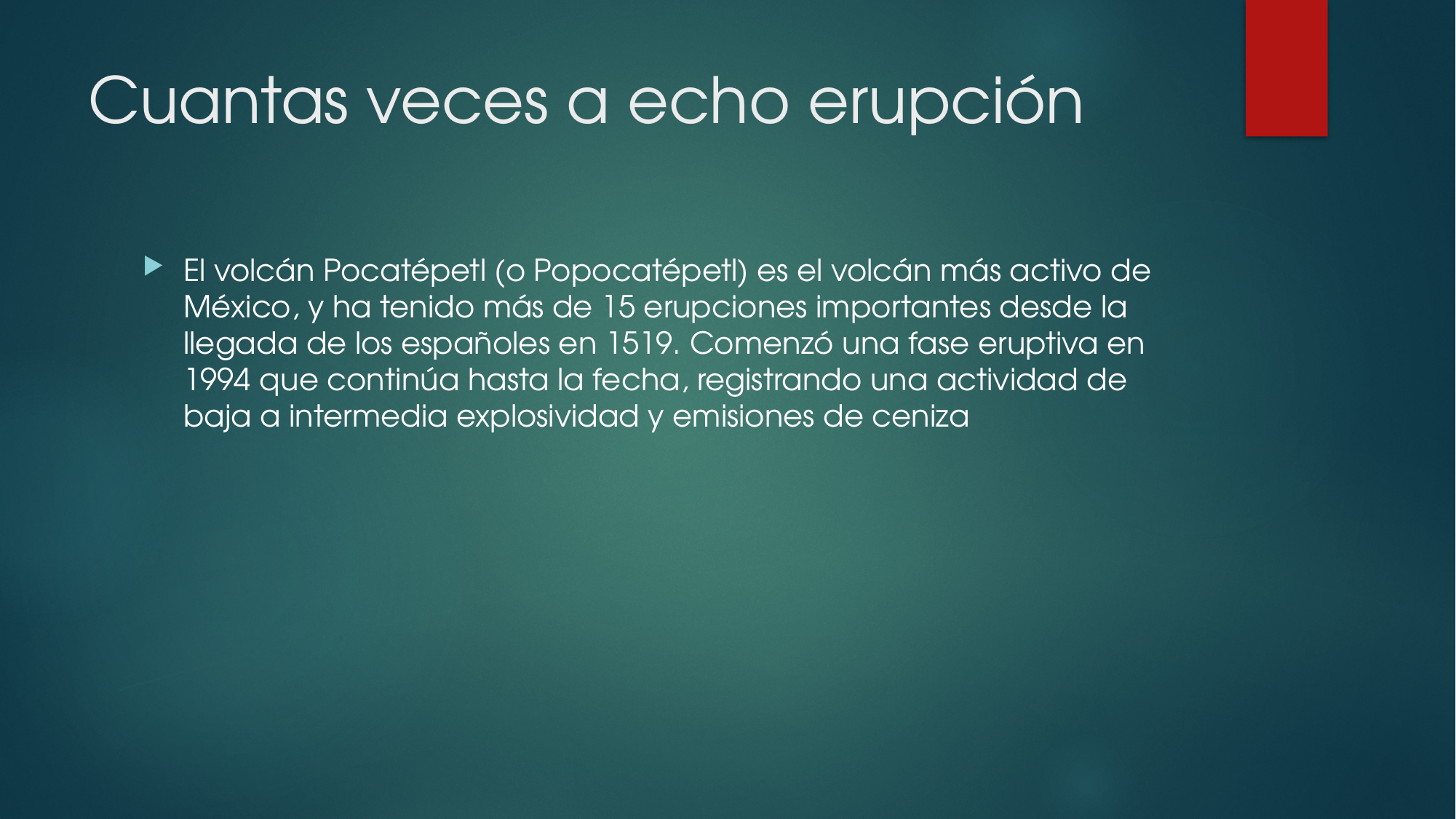

# Cuantas veces a echo erupción
El volcán Pocatépetl (o Popocatépetl) es el volcán más activo de México, y ha tenido más de 15 erupciones importantes desde la llegada de los españoles en 1519. Comenzó una fase eruptiva en 1994 que continúa hasta la fecha, registrando una actividad de baja a intermedia explosividad y emisiones de ceniza